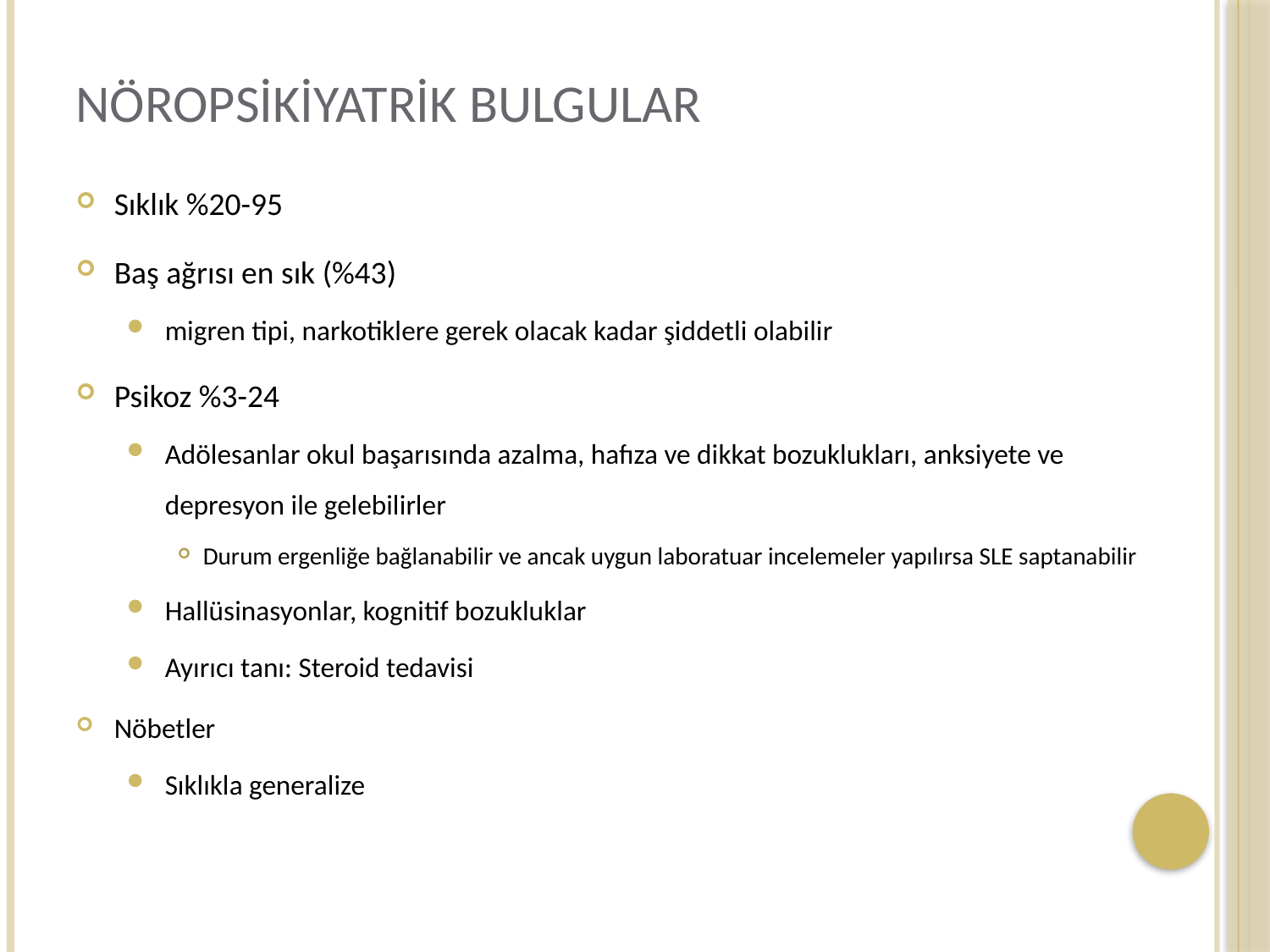

# Nöropsikiyatrik bulgular
Sıklık %20-95
Baş ağrısı en sık (%43)
migren tipi, narkotiklere gerek olacak kadar şiddetli olabilir
Psikoz %3-24
Adölesanlar okul başarısında azalma, hafıza ve dikkat bozuklukları, anksiyete ve depresyon ile gelebilirler
Durum ergenliğe bağlanabilir ve ancak uygun laboratuar incelemeler yapılırsa SLE saptanabilir
Hallüsinasyonlar, kognitif bozukluklar
Ayırıcı tanı: Steroid tedavisi
Nöbetler
Sıklıkla generalize